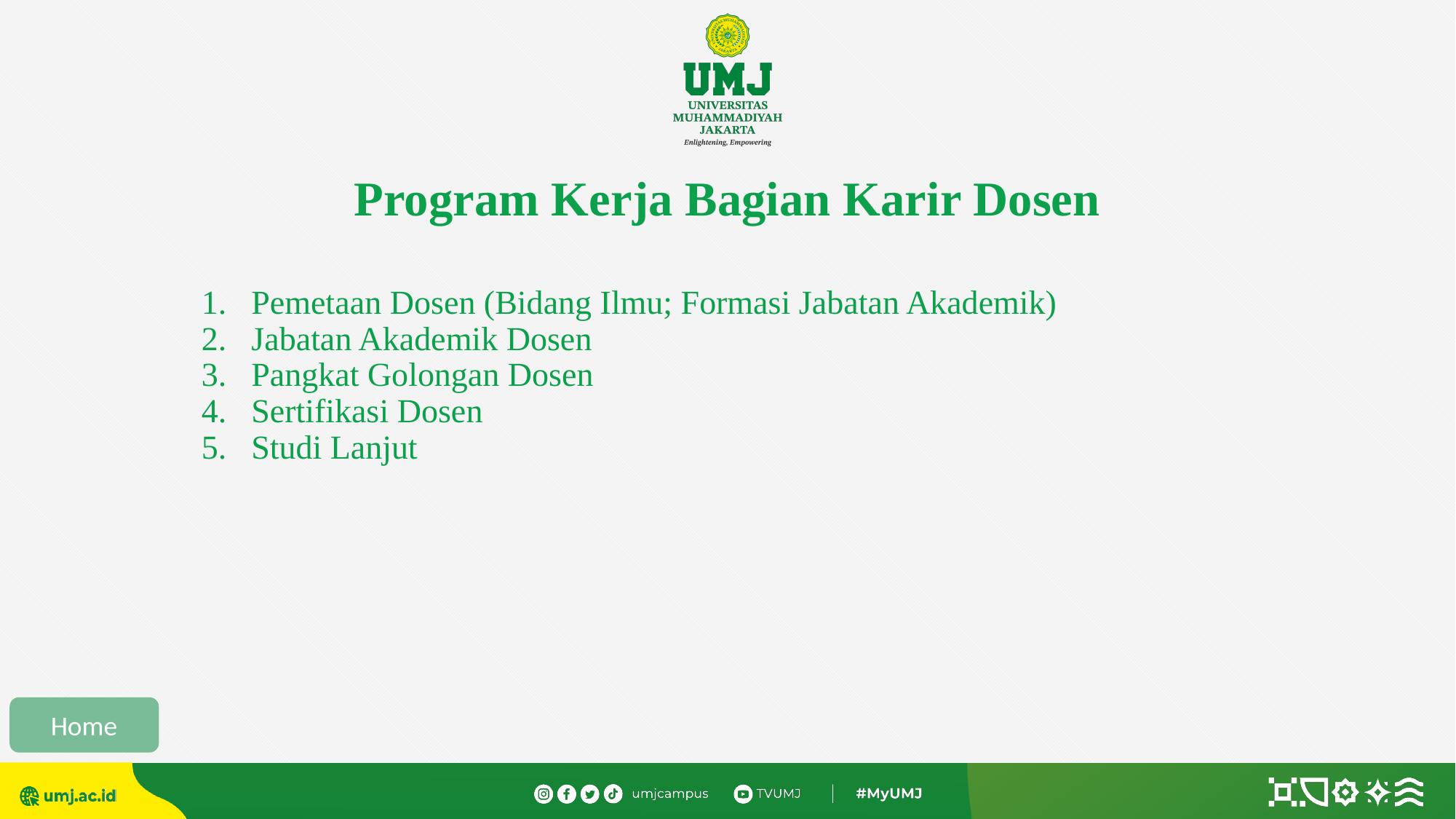

# Program Kerja Bagian Karir Dosen
Pemetaan Dosen (Bidang Ilmu; Formasi Jabatan Akademik)
Jabatan Akademik Dosen
Pangkat Golongan Dosen
Sertifikasi Dosen
Studi Lanjut
Home